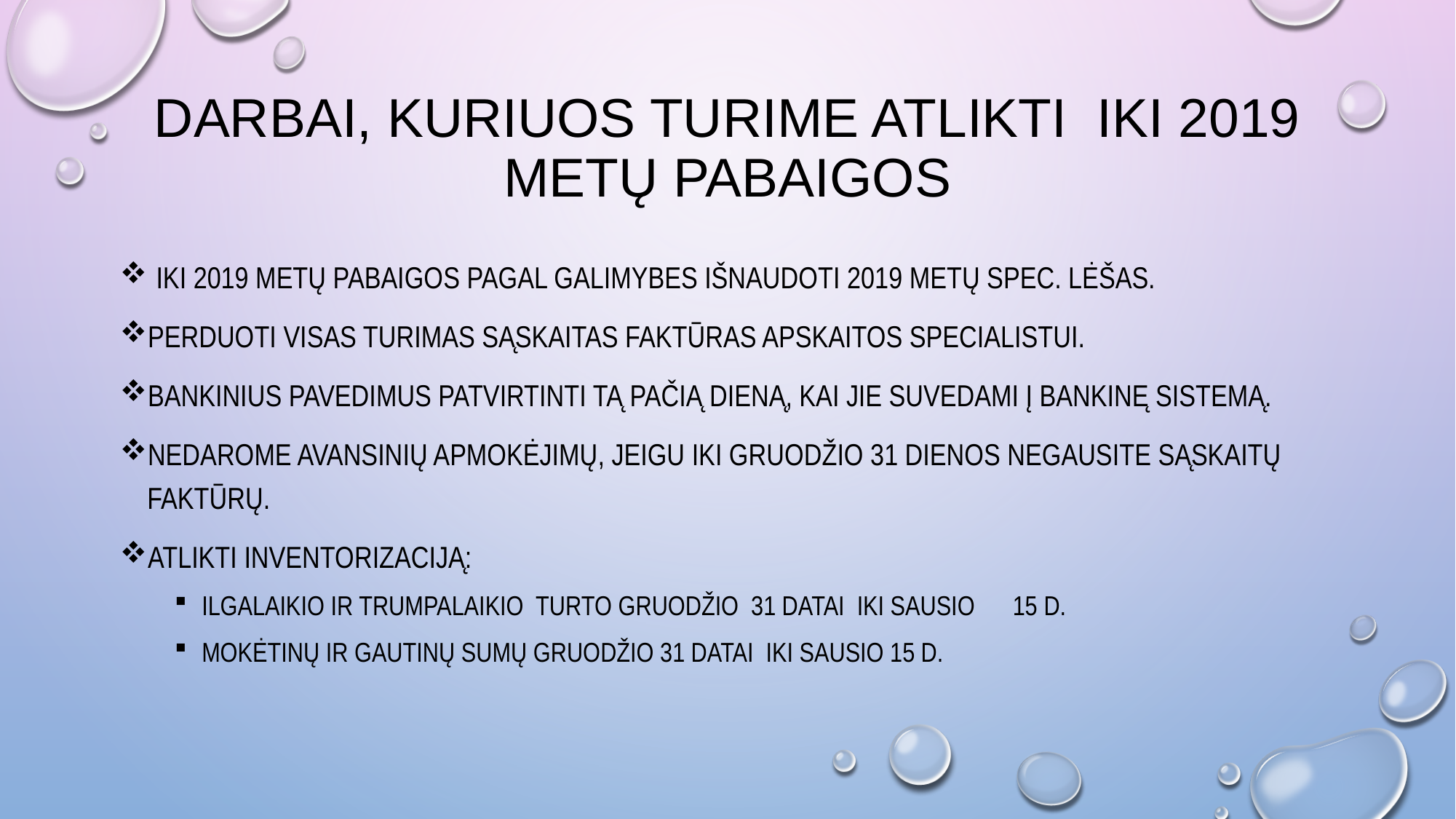

# Darbai, kuriuos turime atlikti  iki 2019 metų pabaigos
 Iki 2019 metų pabaigos pagal galimybes išnaudoti 2019 metų spec. Lėšas.
Perduoti Visas turimas sąskaitas faktūras apskaitos specialistui.
Bankinius pavedimus patvirtinti tą pačią dieną, kai jie suvedami į bankinę sistemą.
Nedarome avansinių apmokėjimų, jeigu iki gruodžio 31 dienos negausite sąskaitų faktūrų.
Atlikti Inventorizaciją:
Ilgalaikio ir trumpalaikio  turto gruodžio  31 datai  iki sausio      15 D.
Mokėtinų ir gautinų sumų gruodžio 31 datai  iki sausio 15 d.